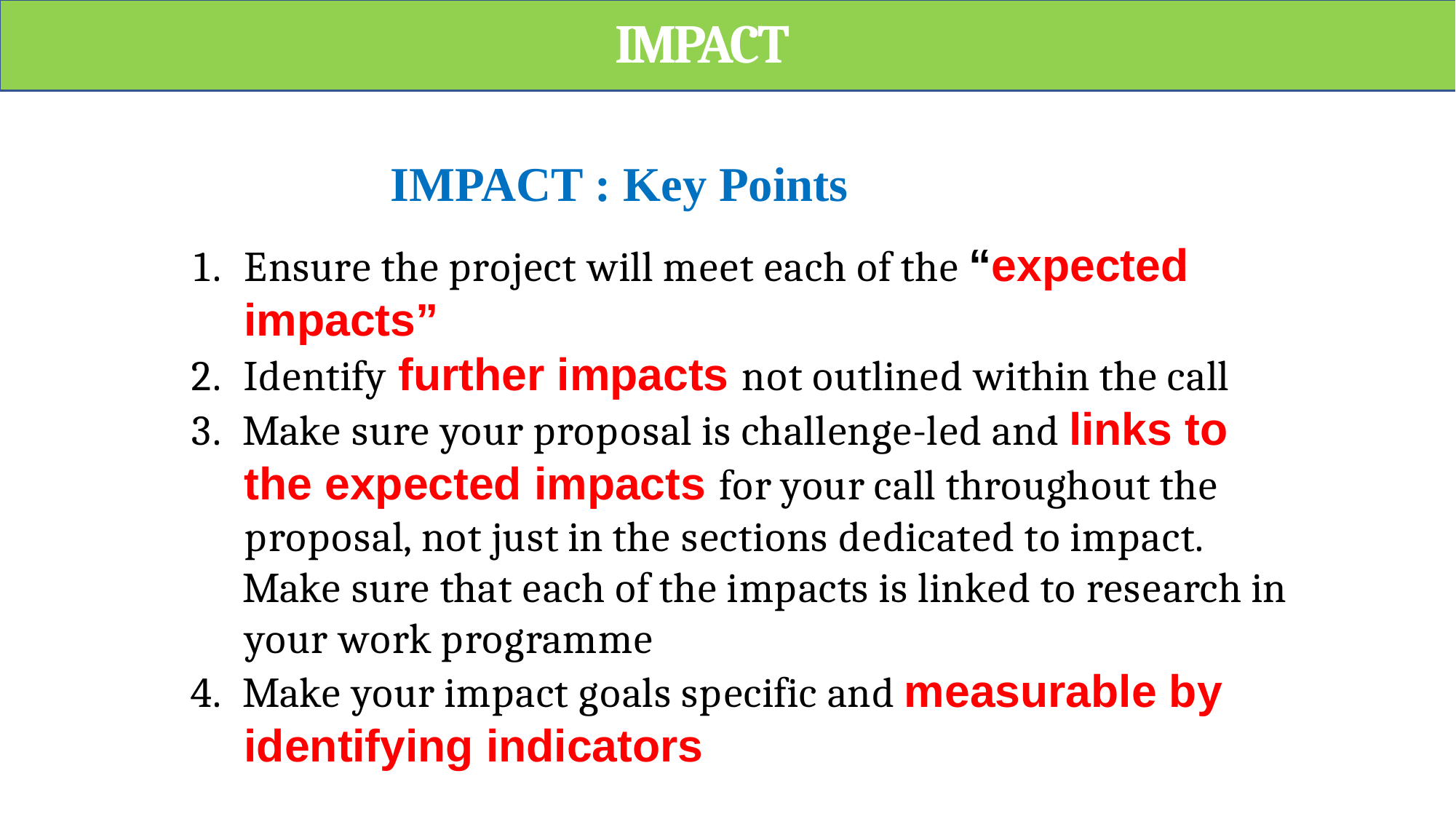

IMPACT
IMPACT : Key Points
Ensure the project will meet each of the “expected impacts”
Identify further impacts not outlined within the call
Make sure your proposal is challenge-led and links to the expected impacts for your call throughout the proposal, not just in the sections dedicated to impact. Make sure that each of the impacts is linked to research in your work programme
Make your impact goals specific and measurable by identifying indicators